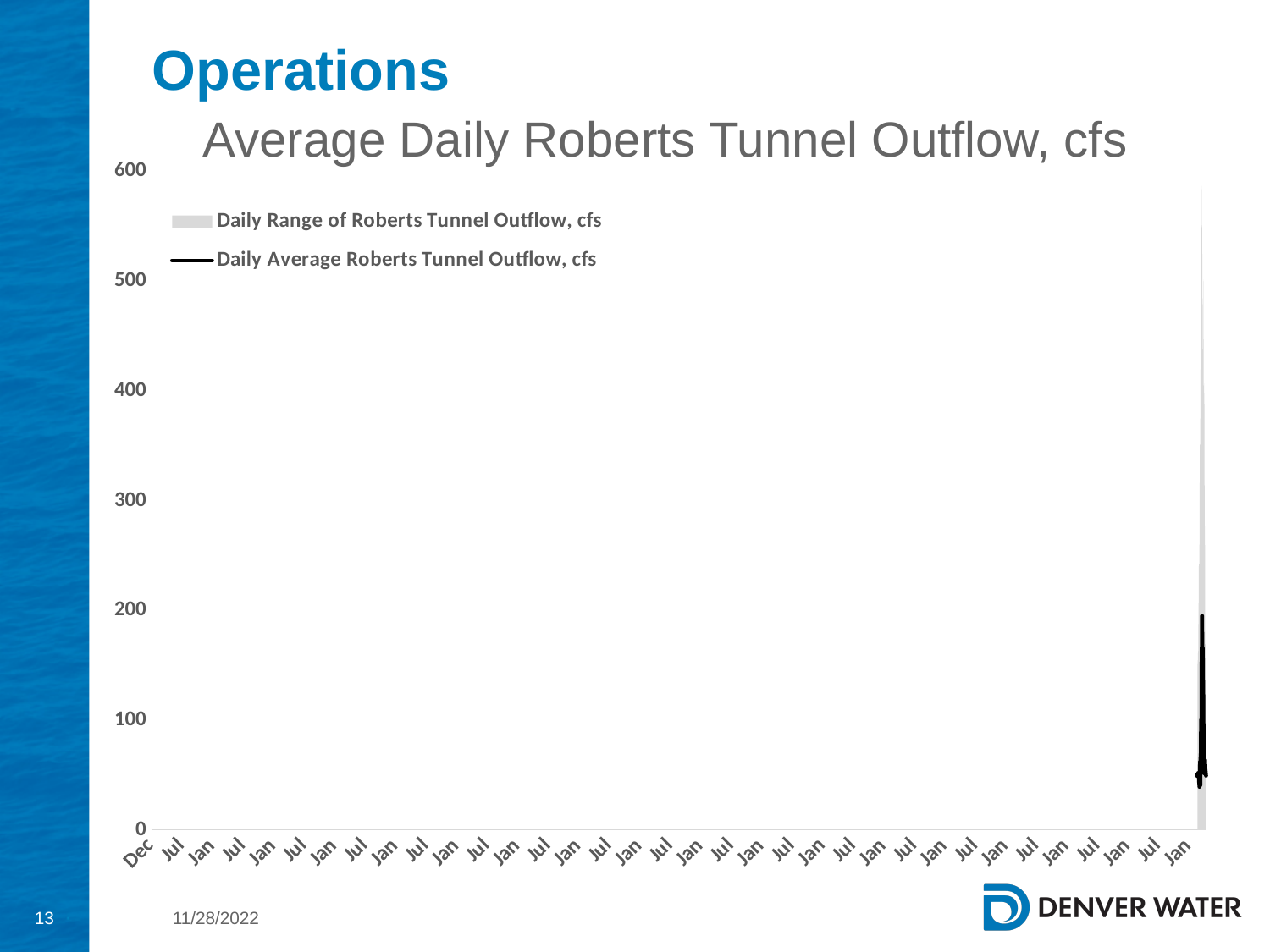

# Operations
Average Daily Roberts Tunnel Outflow, cfs

### Chart

| Category |  | Min of ELEVATION |  |
|---|---|---|---|
| 43831 | 131.0 | 0.0 | 49.01929824561403 |
| 43832 | 131.0 | 0.0 | 49.40526315789474 |
| 43833 | 151.0 | 0.0 | 50.01929824561403 |
| 43834 | 151.0 | 0.0 | 50.31754385964912 |
| 43835 | 151.0 | 0.0 | 50.691228070175434 |
| 43836 | 151.0 | 0.0 | 50.77894736842104 |
| 43837 | 151.0 | 0.0 | 50.79649122807017 |
| 43838 | 151.0 | 0.0 | 50.94108245614034 |
| 43839 | 151.0 | 0.0 | 50.8231 |
| 43840 | 151.0 | 0.0 | 50.846417543859644 |
| 43841 | 151.0 | 0.0 | 50.8957596491228 |
| 43842 | 151.0 | 0.0 | 50.8544596491228 |
| 43843 | 151.0 | 0.0 | 50.8078947368421 |
| 43844 | 151.0 | 0.0 | 50.72543859649122 |
| 43845 | 151.0 | 0.0 | 50.76315789473684 |
| 43846 | 151.0 | 0.0 | 50.701096491228064 |
| 43847 | 151.0 | 0.0 | 50.794443859649114 |
| 43848 | 151.0 | 0.0 | 50.7866947368421 |
| 43849 | 151.0 | 0.0 | 50.777850877192975 |
| 43850 | 151.0 | 0.0 | 50.77850877192982 |
| 43851 | 151.0 | 0.0 | 50.84122807017543 |
| 43852 | 151.0 | 0.0 | 50.64181228070175 |
| 43853 | 157.0 | 0.0 | 50.9890350877193 |
| 43854 | 161.0 | 0.0 | 50.93859649122807 |
| 43855 | 161.0 | 0.0 | 51.15380175438597 |
| 43856 | 160.0 | 0.0 | 50.692031578947365 |
| 43857 | 160.0 | 0.0 | 50.76045263157895 |
| 43858 | 160.0 | 0.0 | 50.925364912280706 |
| 43859 | 160.0 | 0.0 | 51.10336315789474 |
| 43860 | 160.0 | 0.0 | 50.974268421052635 |
| 43861 | 160.0 | 0.0 | 51.40299649122807 |
| 43862 | 160.0 | 0.0 | 51.593421052631584 |
| 43863 | 160.0 | 0.0 | 51.617398245614034 |
| 43864 | 160.0 | 0.0 | 51.66878596491228 |
| 43865 | 163.0 | 0.0 | 51.94247017543859 |
| 43866 | 161.0 | 0.0 | 51.95665263157895 |
| 43867 | 160.0 | 0.0 | 52.00570175438597 |
| 43868 | 160.0 | 0.0 | 51.88932807017544 |
| 43869 | 160.0 | 0.0 | 51.88464736842104 |
| 43870 | 162.0 | 0.0 | 51.64554035087719 |
| 43871 | 160.0 | 0.0 | 51.26125789473684 |
| 43872 | 160.0 | 0.0 | 51.09883157894737 |
| 43873 | 143.0 | 0.0 | 50.86345087719298 |
| 43874 | 156.0 | 0.0 | 51.35467894736842 |
| 43875 | 182.0 | 0.0 | 51.603070175438596 |
| 43876 | 187.0 | 0.0 | 51.460087719298244 |
| 43877 | 187.0 | 0.0 | 50.84985438596491 |
| 43878 | 187.0 | 0.0 | 50.8867701754386 |
| 43879 | 187.0 | 0.0 | 50.651170175438594 |
| 43880 | 187.0 | 0.0 | 51.109210526315785 |
| 43881 | 187.0 | 0.0 | 51.37397543859649 |
| 43882 | 187.0 | 0.0 | 49.56125789473684 |
| 43883 | 187.0 | 0.0 | 49.1969298245614 |
| 43884 | 187.0 | 0.0 | 49.16418245614036 |
| 43885 | 187.0 | 0.0 | 49.30570175438597 |
| 43886 | 187.0 | 0.0 | 49.03084736842105 |
| 43887 | 214.0 | 0.0 | 49.51505964912282 |
| 43888 | 216.0 | 0.0 | 50.58552631578947 |
| 43889 | 238.0 | 0.0 | 50.314473684210526 |
| 43891 | 240.0 | 0.0 | 49.72002982456141 |
| 43892 | 240.0 | 0.0 | 50.39035087719298 |
| 43893 | 240.0 | 0.0 | 50.60380175438597 |
| 43894 | 240.0 | 0.0 | 50.134503508771935 |
| 43895 | 240.0 | 0.0 | 49.17178421052632 |
| 43896 | 240.0 | 0.0 | 48.952485964912285 |
| 43897 | 240.0 | 0.0 | 48.16739824561404 |
| 43898 | 240.0 | 0.0 | 48.92877192982456 |
| 43899 | 240.0 | 0.0 | 47.38850877192982 |
| 43900 | 240.0 | 0.0 | 46.582250877192976 |
| 43901 | 240.0 | 0.0 | 45.750789473684215 |
| 43902 | 240.0 | 0.0 | 45.13338421052631 |
| 43903 | 242.0 | 0.0 | 44.54034912280701 |
| 43904 | 242.0 | 0.0 | 43.236696491228074 |
| 43905 | 242.0 | 0.0 | 43.16315789473685 |
| 43906 | 240.0 | 0.0 | 43.56725263157895 |
| 43907 | 240.0 | 0.0 | 42.42616842105262 |
| 43908 | 240.0 | 0.0 | 41.5109649122807 |
| 43909 | 204.0 | 0.0 | 41.842545614035096 |
| 43910 | 200.0 | 0.0 | 41.8809192982456 |
| 43911 | 200.0 | 0.0 | 41.01783684210527 |
| 43912 | 247.0 | 0.0 | 42.65182807017544 |
| 43913 | 260.0 | 0.0 | 44.49517543859649 |
| 43914 | 260.0 | 0.0 | 44.11344912280701 |
| 43915 | 246.0 | 0.0 | 42.65774736842105 |
| 43916 | 241.0 | 0.0 | 41.39546842105264 |
| 43917 | 240.0 | 0.0 | 39.3288754385965 |
| 43918 | 240.0 | 0.0 | 40.25365438596491 |
| 43919 | 242.0 | 0.0 | 41.904021052631585 |
| 43920 | 242.0 | 0.0 | 41.74561228070175 |
| 43921 | 238.0 | 0.0 | 42.66776315789475 |
| 43922 | 242.0 | 0.0 | 42.16381578947369 |
| 43923 | 267.0 | 0.0 | 42.44305438596491 |
| 43924 | 279.0 | 0.0 | 42.43691578947368 |
| 43925 | 279.0 | 0.0 | 41.50782280701754 |
| 43926 | 279.0 | 0.0 | 40.677633333333326 |
| 43927 | 279.0 | 0.0 | 43.4450298245614 |
| 43928 | 279.0 | 0.0 | 43.73538070175439 |
| 43929 | 323.0 | 0.0 | 48.017398245614025 |
| 43930 | 328.0 | 0.0 | 49.13961929824561 |
| 43931 | 328.0 | 0.0 | 49.92178421052631 |
| 43932 | 343.0 | 0.0 | 52.17850877192983 |
| 43933 | 343.0 | 0.0 | 52.45467894736842 |
| 43934 | 375.0 | 0.0 | 57.7171052631579 |
| 43935 | 318.0 | 0.0 | 56.5981 |
| 43936 | 272.0 | 0.0 | 53.944152631578945 |
| 43937 | 271.0 | 0.0 | 53.109794736842105 |
| 43938 | 250.0 | 0.0 | 55.05336315789473 |
| 43939 | 250.0 | 0.0 | 57.84356666666667 |
| 43940 | 272.5833 | 0.0 | 59.533624561403514 |
| 43941 | 250.0 | 0.0 | 58.83625789473684 |
| 43942 | 323.0 | 0.0 | 62.27119999999999 |
| 43943 | 351.0 | 0.0 | 58.746345614035086 |
| 43944 | 350.0 | 0.0 | 61.01023333333334 |
| 43945 | 325.0 | 0.0 | 60.97880175438597 |
| 43946 | 320.0 | 0.0 | 58.92836315789475 |
| 43947 | 341.0 | 0.0 | 59.733919298245624 |
| 43948 | 341.0 | 0.0 | 57.169591228070175 |
| 43949 | 318.0 | 0.0 | 46.89254385964912 |
| 43950 | 318.0 | 0.0 | 44.97149122807018 |
| 43951 | 318.0 | 0.0 | 46.09356842105262 |
| 43952 | 318.0 | 0.0 | 40.65716315789474 |
| 43953 | 298.875 | 0.0 | 42.76827368421052 |
| 43954 | 345.9167 | 0.0 | 46.42244210526315 |
| 43955 | 350.0 | 0.0 | 46.386696491228065 |
| 43956 | 350.0 | 0.0 | 46.832968421052634 |
| 43957 | 355.0 | 0.0 | 50.456870175438596 |
| 43958 | 370.0 | 0.0 | 50.025073684210525 |
| 43959 | 374.0 | 0.0 | 54.36213333333334 |
| 43960 | 372.0 | 0.0 | 58.6298245614035 |
| 43961 | 372.0 | 0.0 | 60.31008771929825 |
| 43962 | 365.0 | 0.0 | 56.06286491228069 |
| 43963 | 416.0 | 0.0 | 60.208333333333336 |
| 43964 | 424.0 | 0.0 | 60.70175438596491 |
| 43965 | 424.0 | 0.0 | 64.90862631578948 |
| 43966 | 449.0 | 0.0 | 66.7251456140351 |
| 43967 | 499.0 | 0.0 | 63.41966315789473 |
| 43968 | 454.0 | 0.0 | 55.51030701754385 |
| 43969 | 452.0 | 0.0 | 52.948538596491225 |
| 43970 | 452.0 | 0.0 | 50.72132456140351 |
| 43971 | 411.0 | 0.0 | 51.155701754385966 |
| 43972 | 354.0 | 0.0 | 56.44078947368421 |
| 43973 | 397.0 | 0.0 | 65.9378649122807 |
| 43974 | 430.0 | 0.0 | 69.08479473684211 |
| 43975 | 494.0 | 0.0 | 69.49342105263158 |
| 43976 | 476.0 | 0.0 | 67.14766140350876 |
| 43977 | 465.0 | 0.0 | 71.71052631578948 |
| 43978 | 472.0 | 0.0 | 74.01388771929825 |
| 43979 | 482.0 | 0.0 | 73.2280701754386 |
| 43980 | 496.0 | 0.0 | 67.33479473684211 |
| 43981 | 487.0 | 0.0 | 69.39473684210526 |
| 43982 | 511.0 | 0.0 | 75.18986842105264 |
| 43983 | 513.0 | 0.0 | 86.61176666666667 |
| 43984 | 509.0 | 0.0 | 89.269150877193 |
| 43985 | 502.0 | 0.0 | 89.6059947368421 |
| 43986 | 500.0 | 0.0 | 86.83055438596493 |
| 43987 | 487.0 | 0.0 | 88.01608070175439 |
| 43988 | 460.0 | 0.0 | 85.91995789473683 |
| 43989 | 474.0 | 0.0 | 88.47989824561404 |
| 43990 | 478.0 | 0.0 | 98.54008771929824 |
| 43991 | 498.0 | 0.0 | 98.44239649122808 |
| 43992 | 497.0 | 0.0 | 100.55497894736841 |
| 43993 | 485.0 | 0.0 | 98.09576140350876 |
| 43994 | 488.0 | 0.0 | 99.05555614035087 |
| 43995 | 492.0 | 0.0 | 101.83918245614035 |
| 43996 | 506.0 | 0.0 | 99.46150175438598 |
| 43997 | 512.0 | 0.0 | 97.25709122807018 |
| 43998 | 520.0 | 0.0 | 99.39108245614035 |
| 43999 | 533.0 | 0.0 | 99.3179807017544 |
| 44000 | 543.0 | 0.0 | 94.44298245614036 |
| 44001 | 549.0 | 0.0 | 100.40716315789474 |
| 44002 | 549.0 | 0.0 | 102.72880175438596 |
| 44003 | 550.0 | 0.0 | 103.7529245614035 |
| 44004 | 543.0 | 0.0 | 105.9159350877193 |
| 44005 | 578.0 | 0.0 | 113.61257368421052 |
| 44006 | 582.0 | 0.0 | 130.3888894736842 |
| 44007 | 587.0 | 0.0 | 135.61257192982458 |
| 44008 | 579.0 | 0.0 | 137.73618421052632 |
| 44009 | 569.0 | 0.0 | 138.37061228070178 |
| 44010 | 566.0 | 0.0 | 143.60453157894736 |
| 44011 | 584.0 | 0.0 | 152.23976666666667 |
| 44012 | 583.0 | 0.0 | 153.16812807017544 |
| 44013 | 500.0 | 0.0 | 158.79897719298245 |
| 44014 | 494.0 | 0.0 | 162.24561578947367 |
| 44015 | 471.0 | 0.0 | 157.59576140350876 |
| 44016 | 471.0 | 0.0 | 160.17032280701753 |
| 44017 | 471.0 | 0.0 | 159.2061403508772 |
| 44018 | 471.0 | 0.0 | 162.86257192982458 |
| 44019 | 471.0 | 0.0 | 161.1856736842105 |
| 44020 | 493.0 | 0.0 | 166.60475263157895 |
| 44021 | 525.0 | 0.0 | 162.93347894736843 |
| 44022 | 442.0 | 0.0 | 157.25219298245614 |
| 44023 | 442.0 | 0.0 | 156.55336315789472 |
| 44024 | 450.0 | 0.0 | 169.66008771929825 |
| 44025 | 506.0 | 0.0 | 183.00877192982455 |
| 44026 | 549.0 | 0.0 | 195.1315789473684 |
| 44027 | 551.0 | 0.0 | 194.9232456140351 |
| 44028 | 550.0 | 0.0 | 186.23537894736842 |
| 44029 | 550.0 | 0.0 | 186.64839122807018 |
| 44030 | 550.0 | 0.0 | 182.69809999999998 |
| 44031 | 510.0 | 0.0 | 179.68274912280702 |
| 44032 | 500.0 | 0.0 | 180.32967894736842 |
| 44033 | 498.0 | 0.0 | 167.3815789473684 |
| 44034 | 503.0 | 0.0 | 164.9130105263158 |
| 44035 | 473.0 | 0.0 | 158.8048245614035 |
| 44036 | 501.6667 | 0.0 | 165.4831894736842 |
| 44037 | 525.0 | 0.0 | 163.02485263157897 |
| 44038 | 525.0 | 0.0 | 162.00146140350878 |
| 44039 | 525.0 | 0.0 | 160.97894912280702 |
| 44040 | 473.0 | 0.0 | 151.73026315789474 |
| 44041 | 485.0 | 0.0 | 148.35233684210527 |
| 44042 | 483.0 | 0.0 | 150.64692807017545 |
| 44043 | 485.0 | 0.0 | 148.48464736842107 |
| 44044 | 484.0 | 0.0 | 149.72295263157895 |
| 44045 | 483.0 | 0.0 | 154.46133508771928 |
| 44046 | 411.0 | 0.0 | 141.50930357142857 |
| 44047 | 433.0 | 0.0 | 141.67690000000002 |
| 44048 | 413.0 | 0.0 | 134.71491228070175 |
| 44049 | 405.0 | 0.0 | 139.95935789473685 |
| 44050 | 450.0 | 0.0 | 146.12865614035087 |
| 44051 | 409.0 | 0.0 | 150.83260175438596 |
| 44052 | 433.0 | 0.0 | 155.30774912280702 |
| 44053 | 452.0 | 0.0 | 160.55117017543859 |
| 44054 | 454.0 | 0.0 | 165.96125789473683 |
| 44055 | 454.0 | 0.0 | 160.30654642857144 |
| 44056 | 454.0 | 0.0 | 162.54910535714288 |
| 44057 | 479.0 | 0.0 | 161.90104285714284 |
| 44058 | 463.0 | 0.0 | 160.4798285714286 |
| 44059 | 433.0 | 0.0 | 153.9985125 |
| 44060 | 433.0 | 0.0 | 134.98809285714287 |
| 44061 | 433.0 | 0.0 | 133.33110000000002 |
| 44062 | 433.0 | 0.0 | 134.7559517857143 |
| 44063 | 433.0 | 0.0 | 136.19121964285713 |
| 44064 | 401.0 | 0.0 | 138.65253214285713 |
| 44065 | 410.6667 | 0.0 | 137.92113214285715 |
| 44066 | 419.0 | 0.0 | 135.84598392857143 |
| 44067 | 424.0 | 0.0 | 131.390625 |
| 44068 | 438.0 | 0.0 | 126.39211250000001 |
| 44069 | 420.0 | 0.0 | 126.69419642857143 |
| 44070 | 410.0 | 0.0 | 130.05134107142857 |
| 44071 | 409.0 | 0.0 | 133.42857142857142 |
| 44072 | 405.0 | 0.0 | 135.37053571428572 |
| 44073 | 378.0 | 0.0 | 136.296875 |
| 44074 | 378.0 | 0.0 | 127.20982142857143 |
| 44075 | 378.0 | 0.0 | 122.68675714285713 |
| 44076 | 438.0 | 0.0 | 122.68824464285714 |
| 44077 | 447.0 | 0.0 | 123.69121964285715 |
| 44078 | 447.0 | 0.0 | 121.53571428571429 |
| 44079 | 340.8333 | 0.0 | 115.15 |
| 44080 | 345.0 | 0.0 | 110.60706607142858 |
| 44081 | 345.0 | 0.0 | 106.5130875 |
| 44082 | 345.0 | 0.0 | 99.90792499999999 |
| 44083 | 345.0 | 0.0 | 96.21721249999999 |
| 44084 | 384.7083 | 0.0 | 94.02886071428573 |
| 44085 | 431.5417 | 0.0 | 90.52965178571428 |
| 44086 | 439.6667 | 0.0 | 91.75143035714284 |
| 44087 | 496.0833 | 0.0 | 93.40093571428572 |
| 44088 | 501.5417 | 0.0 | 92.89712321428571 |
| 44089 | 501.0417 | 0.0 | 90.20029821428571 |
| 44090 | 500.9583 | 0.0 | 96.7106625 |
| 44091 | 392.0417 | 0.0 | 92.8634517857143 |
| 44092 | 380.625 | 0.0 | 91.54351071428573 |
| 44093 | 380.0 | 0.0 | 94.9639 |
| 44094 | 355.25 | 0.0 | 93.17979107142857 |
| 44095 | 347.0 | 0.0 | 91.31080357142858 |
| 44096 | 347.0 | 0.0 | 87.63833392857143 |
| 44097 | 347.0 | 0.0 | 81.06306607142857 |
| 44098 | 369.9583 | 0.0 | 82.82017857142857 |
| 44099 | 378.0 | 0.0 | 83.81952321428571 |
| 44100 | 377.9167 | 0.0 | 82.5707892857143 |
| 44101 | 377.8333 | 0.0 | 81.62024464285716 |
| 44102 | 389.7083 | 0.0 | 86.96010357142858 |
| 44103 | 398.0 | 0.0 | 92.51471964285714 |
| 44104 | 405.0 | 0.0 | 94.3183017857143 |
| 44105 | 398.0 | 0.0 | 89.34571964285715 |
| 44106 | 398.0 | 0.0 | 87.9536017857143 |
| 44107 | 398.0 | 0.0 | 77.99785714285714 |
| 44108 | 396.0 | 0.0 | 78.89708214285714 |
| 44109 | 396.0 | 0.0 | 79.5797625 |
| 44110 | 396.0 | 0.0 | 81.78554999999999 |
| 44111 | 396.0 | 0.0 | 78.55541607142857 |
| 44112 | 355.1667 | 0.0 | 76.31732142857142 |
| 44113 | 381.0 | 0.0 | 74.13686785714286 |
| 44114 | 383.0 | 0.0 | 69.2993142857143 |
| 44115 | 347.0 | 0.0 | 69.35508928571429 |
| 44116 | 345.0 | 0.0 | 73.08528928571428 |
| 44117 | 345.0 | 0.0 | 72.81750535714285 |
| 44118 | 345.0 | 0.0 | 72.74377678571429 |
| 44119 | 345.0 | 0.0 | 71.31175714285715 |
| 44120 | 364.0 | 0.0 | 71.30134107142855 |
| 44121 | 365.0 | 0.0 | 72.76339285714286 |
| 44122 | 379.0 | 0.0 | 76.09598035714285 |
| 44123 | 374.0 | 0.0 | 73.40848214285714 |
| 44124 | 395.0 | 0.0 | 73.00148571428574 |
| 44125 | 407.0 | 0.0 | 71.143825 |
| 44126 | 301.0 | 0.0 | 71.8124267857143 |
| 44127 | 301.0 | 0.0 | 70.63563928571428 |
| 44128 | 299.0 | 0.0 | 70.09873571428571 |
| 44129 | 251.0 | 0.0 | 60.95059464285714 |
| 44130 | 240.0 | 0.0 | 51.644196428571426 |
| 44131 | 247.0 | 0.0 | 52.22537321428571 |
| 44132 | 314.0 | 0.0 | 51.427307142857146 |
| 44133 | 314.0 | 0.0 | 53.69784285714286 |
| 44134 | 281.0 | 0.0 | 54.43898749999999 |
| 44135 | 284.0 | 0.0 | 54.93839107142856 |
| 44136 | 295.0 | 0.0 | 59.179612500000005 |
| 44137 | 295.0 | 0.0 | 60.718751785714296 |
| 44138 | 276.0 | 0.0 | 58.59099642857143 |
| 44139 | 275.0 | 0.0 | 55.028869642857146 |
| 44140 | 275.0 | 0.0 | 53.01547678571429 |
| 44141 | 226.0 | 0.0 | 52.32061071428571 |
| 44142 | 226.0 | 0.0 | 55.70111607142858 |
| 44143 | 226.0 | 0.0 | 58.0172625 |
| 44144 | 234.0 | 0.0 | 56.61488214285715 |
| 44145 | 264.0 | 0.0 | 60.662573214285715 |
| 44146 | 265.0 | 0.0 | 62.05431607142857 |
| 44147 | 265.0 | 0.0 | 62.667633928571426 |
| 44148 | 265.0 | 0.0 | 61.648512499999995 |
| 44149 | 277.0 | 0.0 | 60.492558928571434 |
| 44150 | 265.0 | 0.0 | 61.151785714285715 |
| 44151 | 265.0 | 0.0 | 63.46279821428571 |
| 44152 | 250.0 | 0.0 | 63.796875 |
| 44153 | 250.0 | 0.0 | 62.53616071428571 |
| 44154 | 250.0 | 0.0 | 60.47946428571429 |
| 44155 | 189.0 | 0.0 | 59.291071428571435 |
| 44156 | 183.0 | 0.0 | 57.208705357142854 |
| 44157 | 163.0 | 0.0 | 55.88095178571428 |
| 44158 | 170.0 | 0.0 | 57.3610125 |
| 44159 | 170.0 | 0.0 | 59.53474642857143 |
| 44160 | 170.0 | 0.0 | 59.46369107142857 |
| 44161 | 170.0 | 0.0 | 58.45580357142857 |
| 44162 | 170.0 | 0.0 | 57.262499999999996 |
| 44163 | 170.0 | 0.0 | 57.100967857142855 |
| 44164 | 167.0 | 0.0 | 54.745535714285715 |
| 44165 | 162.0 | 0.0 | 53.952976785714284 |
| 44166 | 162.0 | 0.0 | 55.315326785714284 |
| 44167 | 168.0 | 0.0 | 55.138392857142854 |
| 44168 | 168.0 | 0.0 | 55.010416071428565 |
| 44169 | 168.0 | 0.0 | 54.36607142857143 |
| 44170 | 168.0 | 0.0 | 53.845237499999996 |
| 44171 | 169.0 | 0.0 | 53.55505892857143 |
| 44172 | 169.0 | 0.0 | 53.745535714285715 |
| 44173 | 162.0 | 0.0 | 52.7328875 |
| 44174 | 162.0 | 0.0 | 53.879464285714285 |
| 44175 | 162.0 | 0.0 | 53.38392857142857 |
| 44176 | 162.0 | 0.0 | 52.63764821428571 |
| 44177 | 162.0 | 0.0 | 52.10386964285714 |
| 44178 | 162.0 | 0.0 | 52.058035714285715 |
| 44179 | 162.0 | 0.0 | 52.00029821428571 |
| 44180 | 162.0 | 0.0 | 52.87619107142858 |
| 44181 | 162.0 | 0.0 | 52.658630357142854 |
| 44182 | 162.0 | 0.0 | 51.292857142857144 |
| 44183 | 133.0 | 0.0 | 50.916964285714286 |
| 44184 | 147.7083 | 0.0 | 52.02883928571429 |
| 44185 | 132.0 | 0.0 | 50.71764821428572 |
| 44186 | 132.0 | 0.0 | 50.71206785714286 |
| 44187 | 132.0 | 0.0 | 49.965714285714284 |
| 44188 | 132.0 | 0.0 | 49.981325000000005 |
| 44189 | 132.0 | 0.0 | 50.03125 |
| 44190 | 131.0 | 0.0 | 50.01770892857143 |
| 44191 | 131.0 | 0.0 | 50.09375 |
| 44192 | 131.0 | 0.0 | 50.026785714285715 |
| 44193 | 131.0 | 0.0 | 49.464285714285715 |
| 44194 | 131.0 | 0.0 | 49.42857142857143 |
| 44195 | 131.0 | 0.0 | 49.5046125 |
| 44196 | 131.0 | 0.0 | 49.427083928571435 |
13
11/28/2022